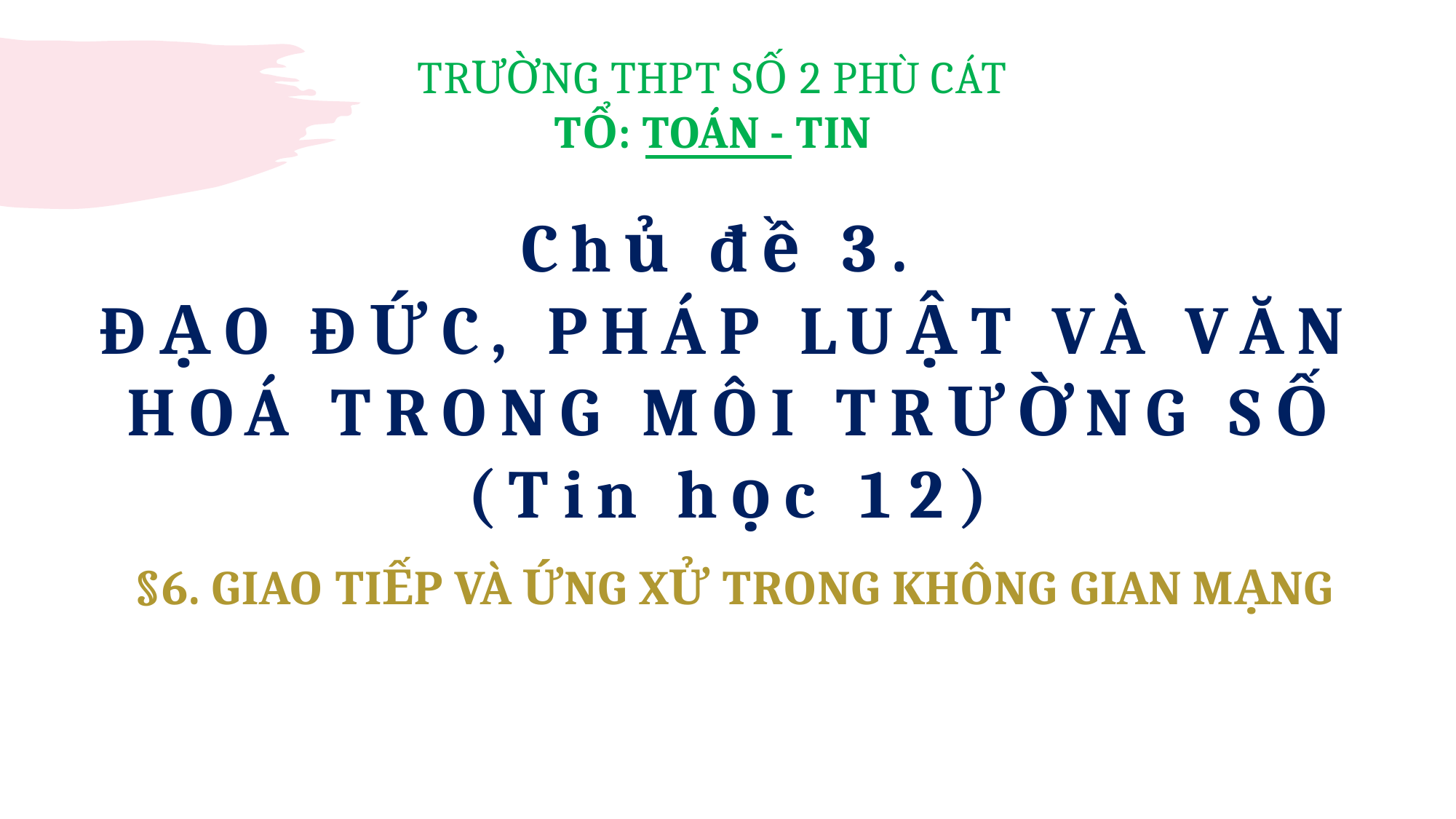

TRƯỜNG THPT SỐ 2 PHÙ CÁT
TỔ: TOÁN - TIN
Chủ đề 3.
ĐẠO ĐỨC, PHÁP LUẬT VÀ VĂN HOÁ TRONG MÔI TRƯỜNG SỐ
(Tin học 12)
§6. GIAO TIẾP VÀ ỨNG XỬ TRONG KHÔNG GIAN MẠNG